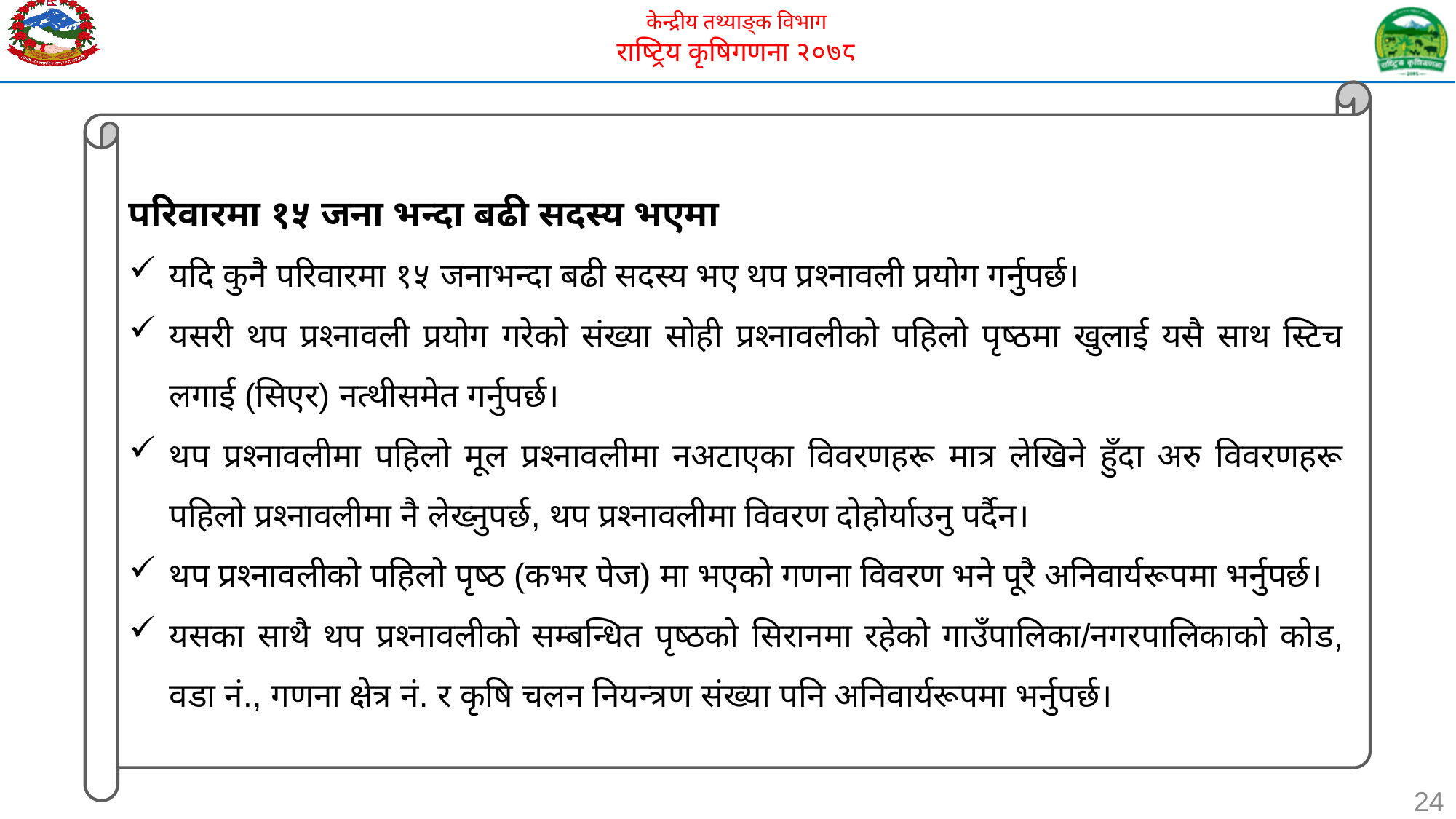

परिवारमा १५ जना भन्दा बढी सदस्य भएमा
यदि कुनै परिवारमा १५ जनाभन्दा बढी सदस्य भए थप प्रश्नावली प्रयोग गर्नुपर्छ।
यसरी थप प्रश्नावली प्रयोग गरेको संख्या सोही प्रश्नावलीको पहिलो पृष्ठमा खुलाई यसै साथ स्टिच लगाई (सिएर) नत्थीसमेत गर्नुपर्छ।
थप प्रश्नावलीमा पहिलो मूल प्रश्नावलीमा नअटाएका विवरणहरू मात्र लेखिने हुँदा अरु विवरणहरू पहिलो प्रश्नावलीमा नै लेख्नुपर्छ, थप प्रश्नावलीमा विवरण दोहोर्याउनु पर्दैन।
थप प्रश्नावलीको पहिलो पृष्ठ (कभर पेज) मा भएको गणना विवरण भने पूरै अनिवार्यरूपमा भर्नुपर्छ।
यसका साथै थप प्रश्नावलीको सम्बन्धित पृष्ठको सिरानमा रहेको गाउँपालिका/नगरपालिकाको कोड, वडा नं., गणना क्षेत्र नं. र कृषि चलन नियन्त्रण संख्या पनि अनिवार्यरूपमा भर्नुपर्छ।
24